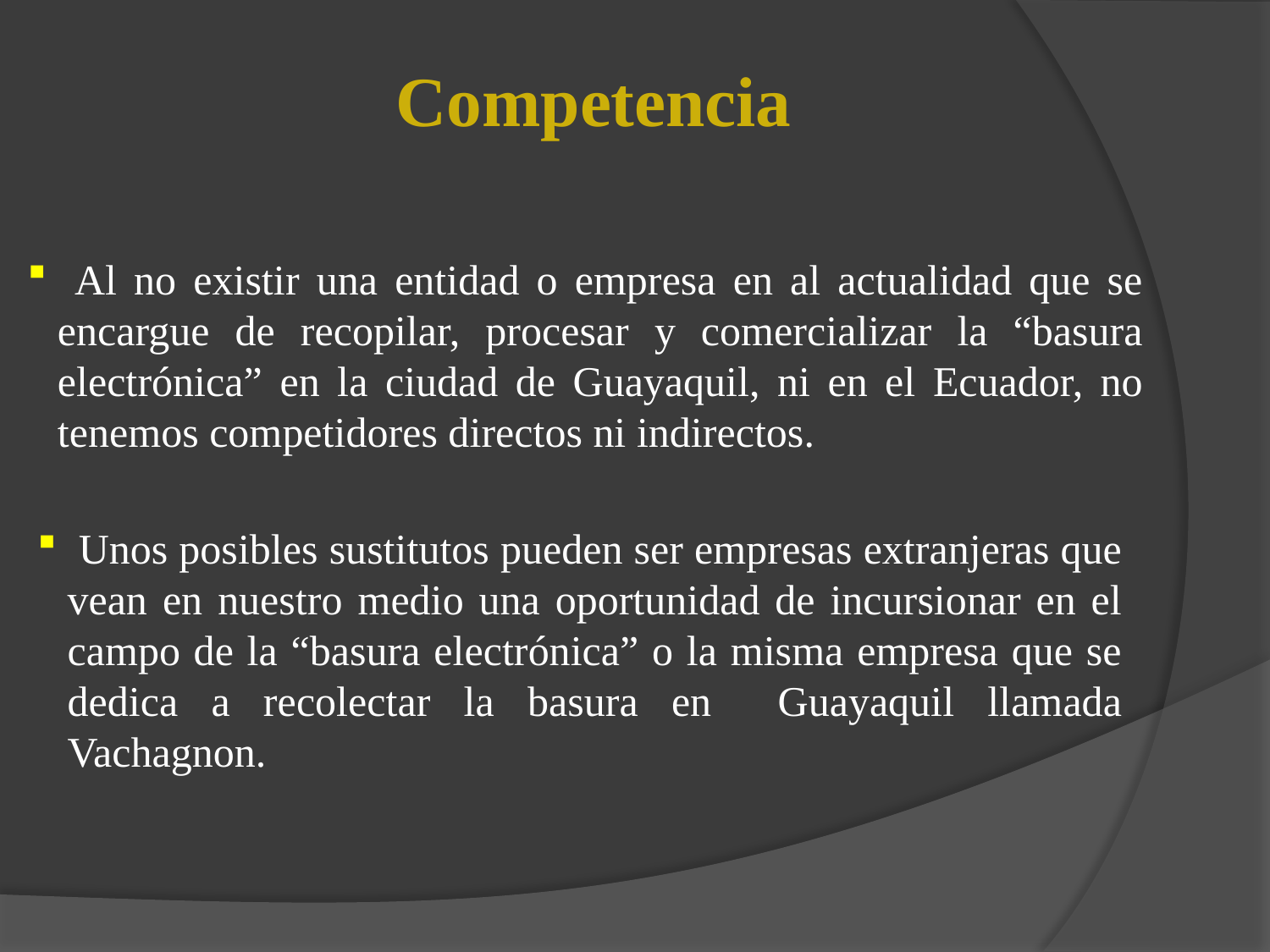

Competencia
 Al no existir una entidad o empresa en al actualidad que se encargue de recopilar, procesar y comercializar la “basura electrónica” en la ciudad de Guayaquil, ni en el Ecuador, no tenemos competidores directos ni indirectos.
 Unos posibles sustitutos pueden ser empresas extranjeras que vean en nuestro medio una oportunidad de incursionar en el campo de la “basura electrónica” o la misma empresa que se dedica a recolectar la basura en  Guayaquil llamada Vachagnon.